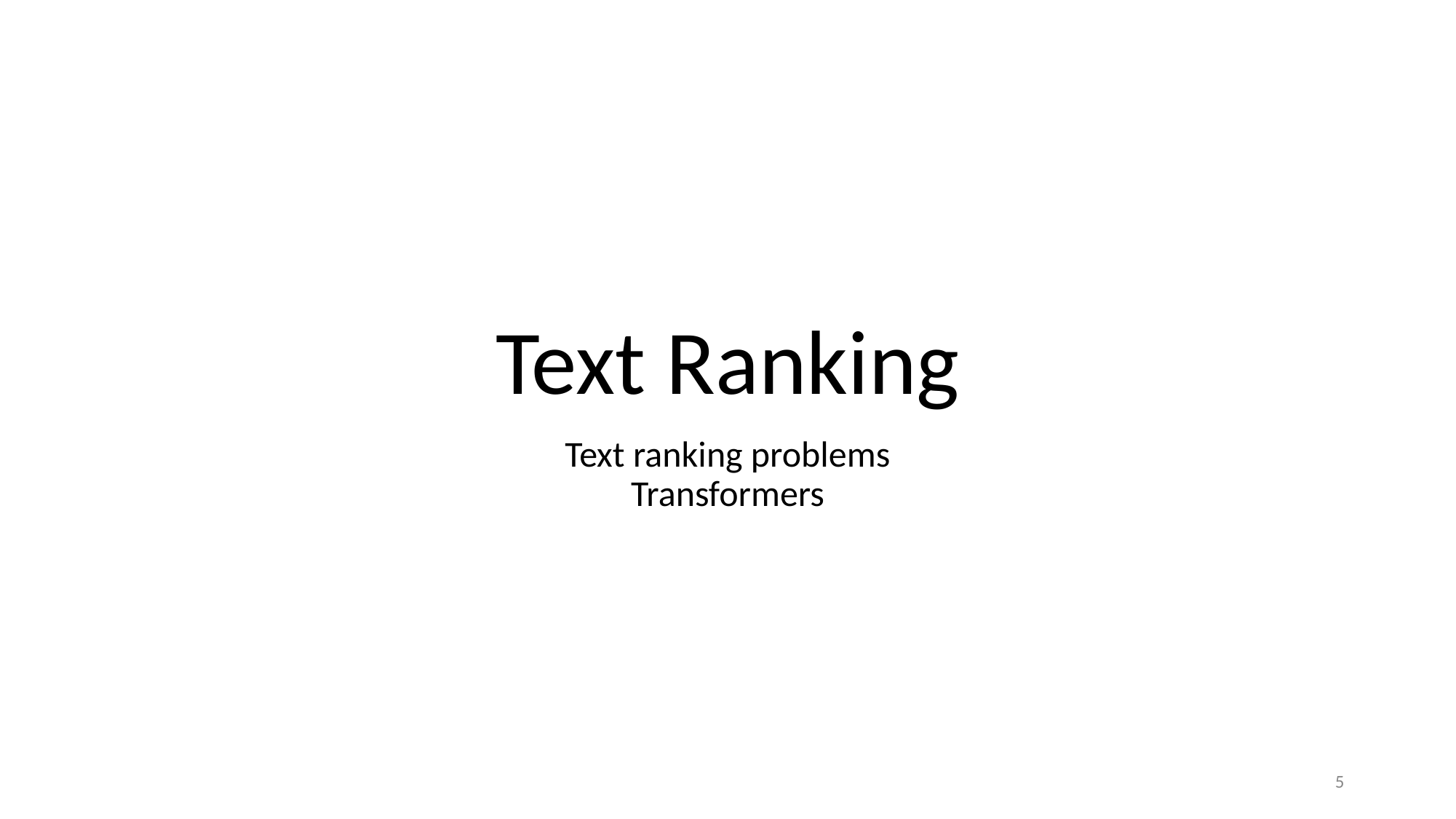

# Text Ranking
Text ranking problems
Transformers
5